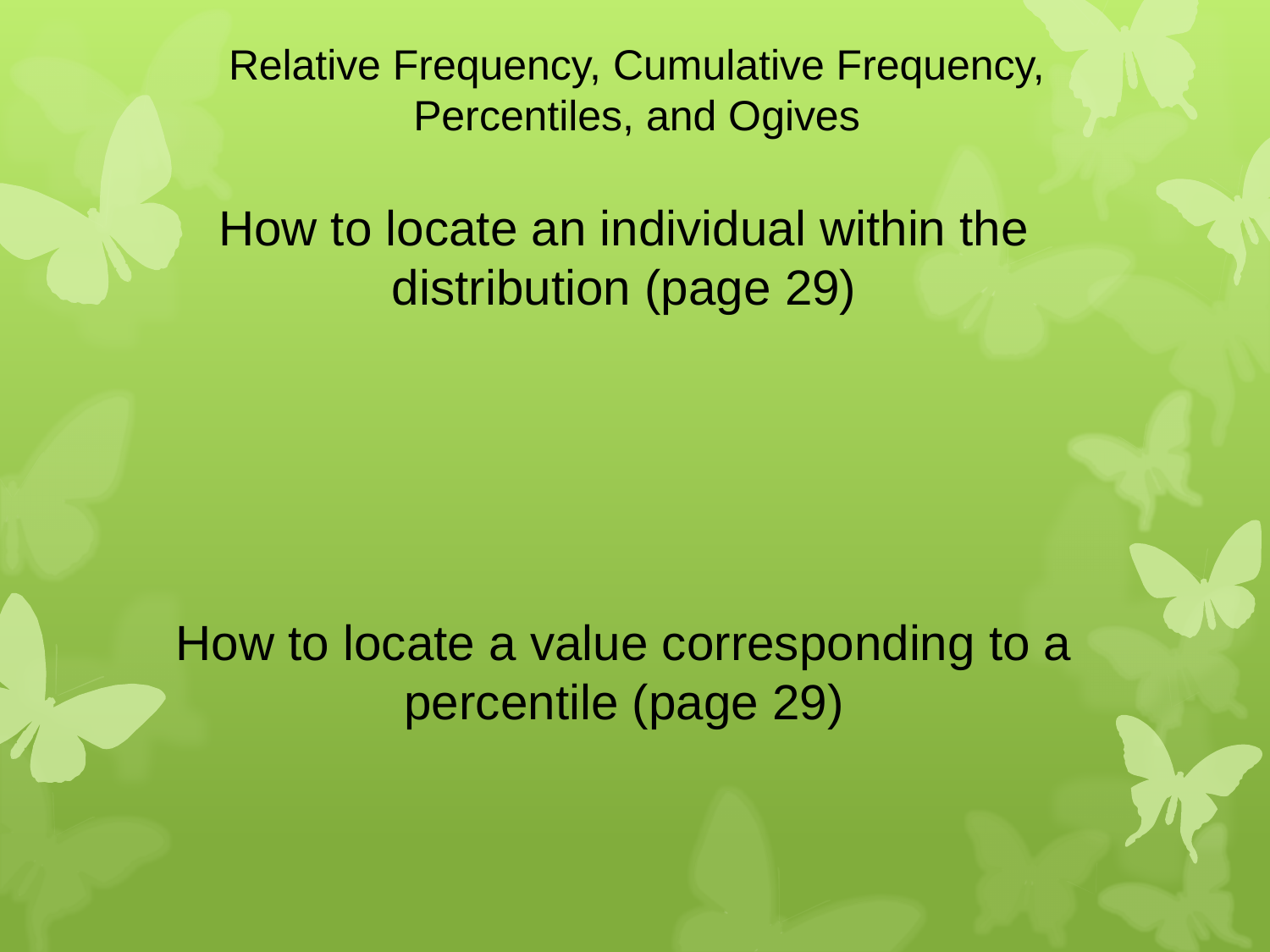

Relative Frequency, Cumulative Frequency, Percentiles, and Ogives
How to locate an individual within the distribution (page 29)

How to locate a value corresponding to a percentile (page 29)